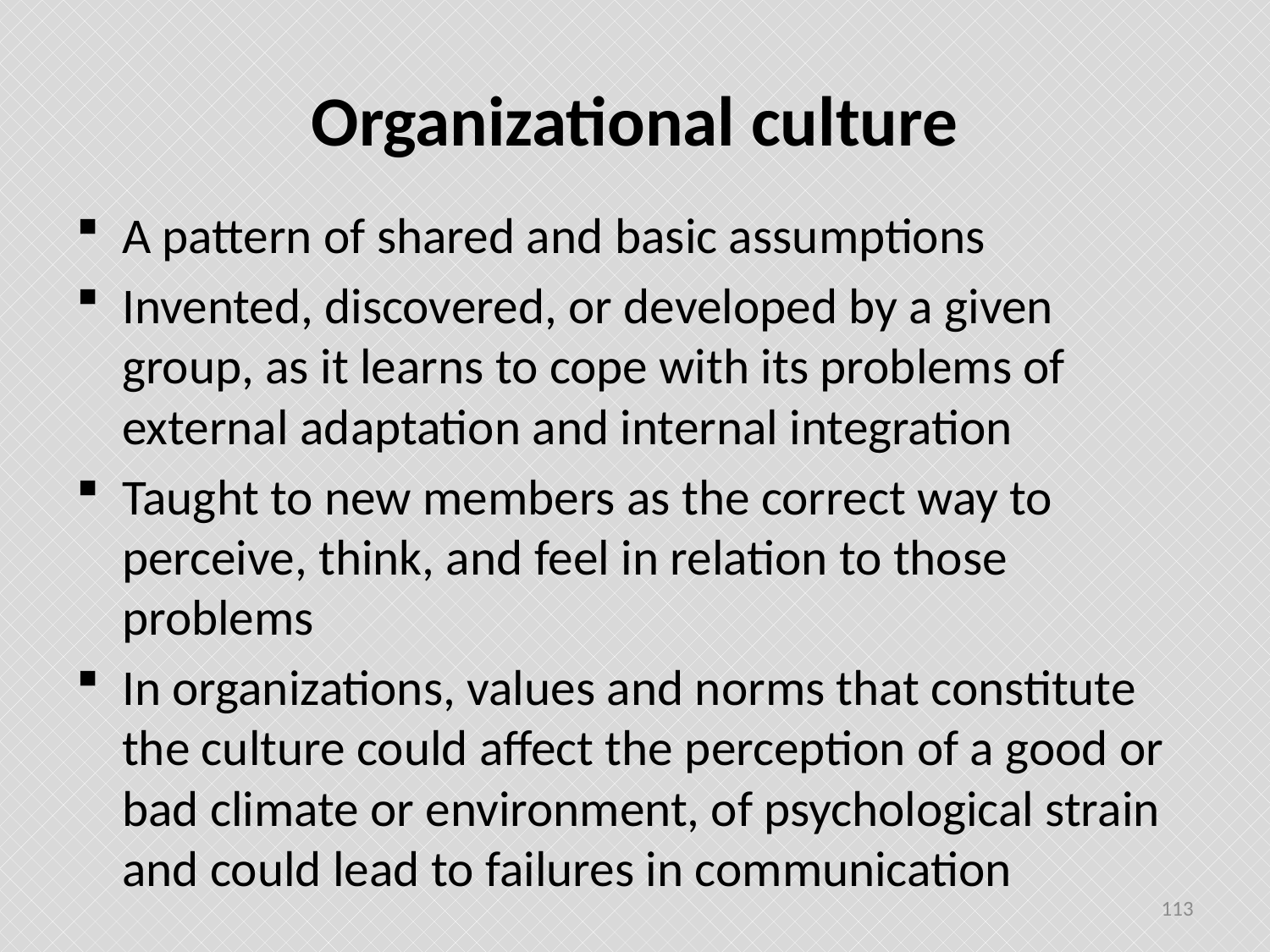

# Organizational culture
A pattern of shared and basic assumptions
Invented, discovered, or developed by a given group, as it learns to cope with its problems of external adaptation and internal integration
Taught to new members as the correct way to perceive, think, and feel in relation to those problems
In organizations, values and norms that constitute the culture could affect the perception of a good or bad climate or environment, of psychological strain and could lead to failures in communication
113